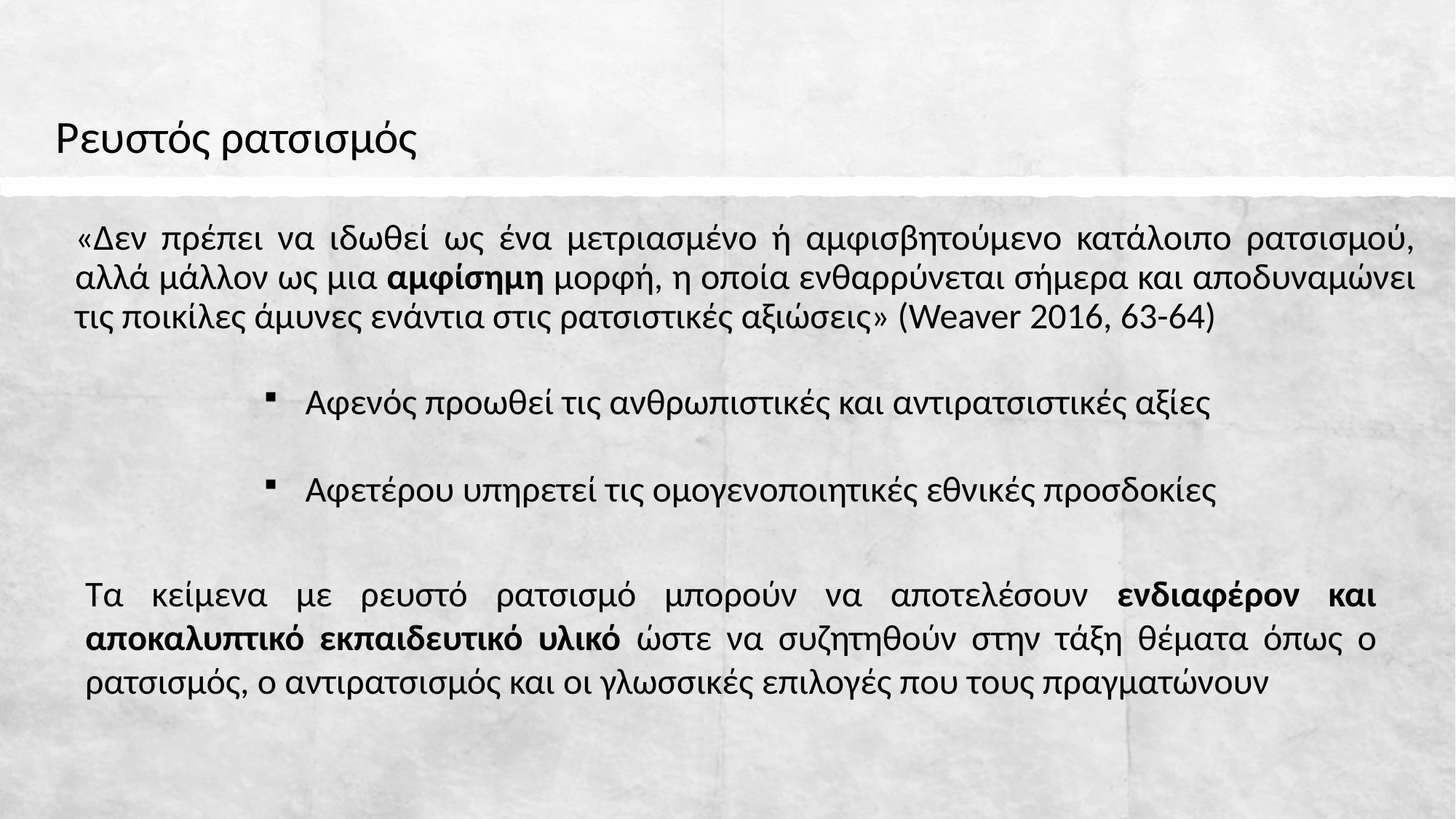

Ρευστός ρατσισμός
«Δεν πρέπει να ιδωθεί ως ένα μετριασμένο ή αμφισβητούμενο κατάλοιπο ρατσισμού, αλλά μάλλον ως μια αμφίσημη μορφή, η οποία ενθαρρύνεται σήμερα και αποδυναμώνει τις ποικίλες άμυνες ενάντια στις ρατσιστικές αξιώσεις» (Weaver 2016, 63-64)
Αφενός προωθεί τις ανθρωπιστικές και αντιρατσιστικές αξίες

Αφετέρου υπηρετεί τις ομογενοποιητικές εθνικές προσδοκίες
Τα κείμενα με ρευστό ρατσισμό μπορούν να αποτελέσουν ενδιαφέρον και αποκαλυπτικό εκπαιδευτικό υλικό ώστε να συζητηθούν στην τάξη θέματα όπως ο ρατσισμός, ο αντιρατσισμός και οι γλωσσικές επιλογές που τους πραγματώνουν